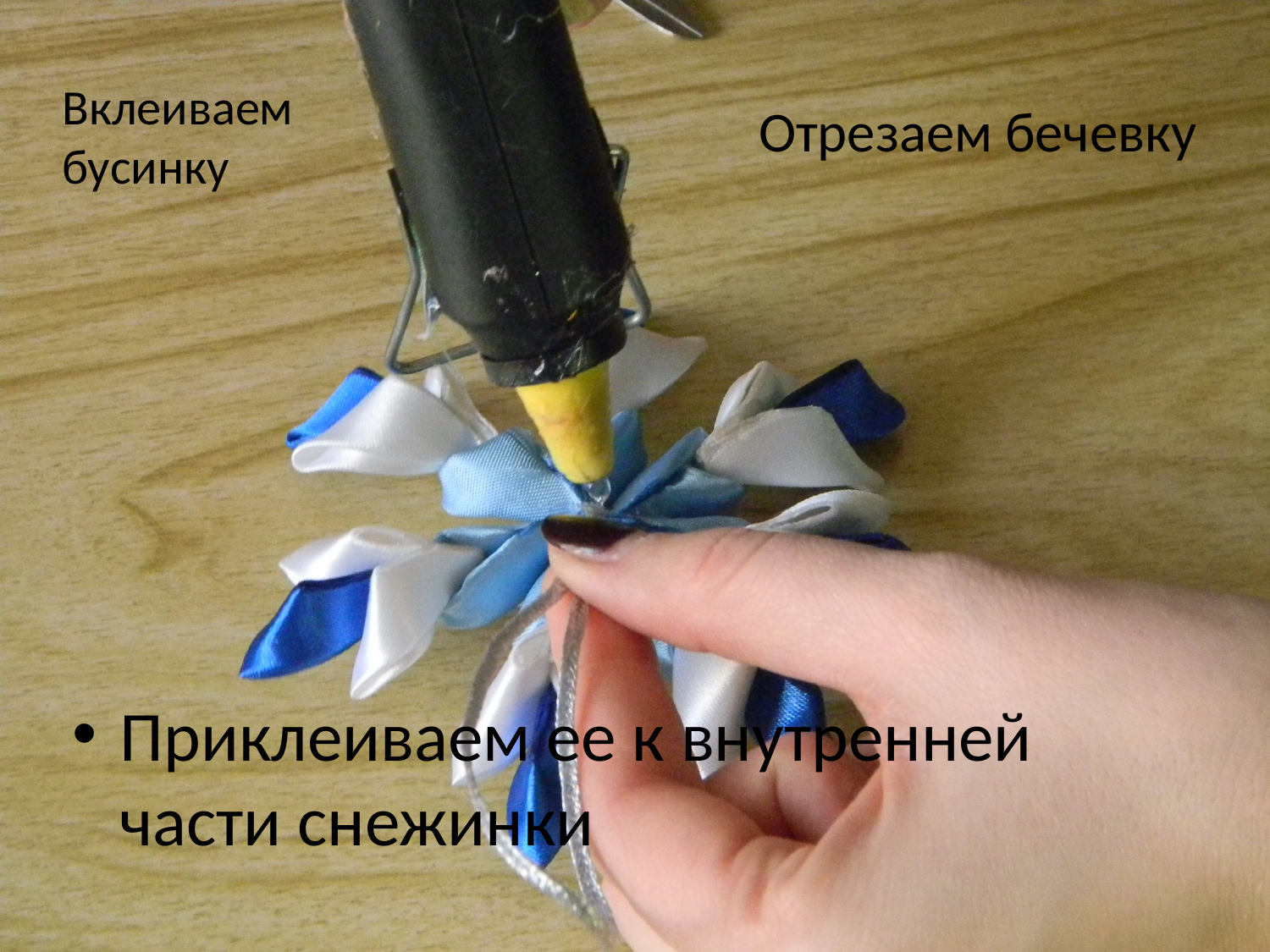

Вклеиваем бусинку
Отрезаем бечевку
Приклеиваем ее к внутренней части снежинки